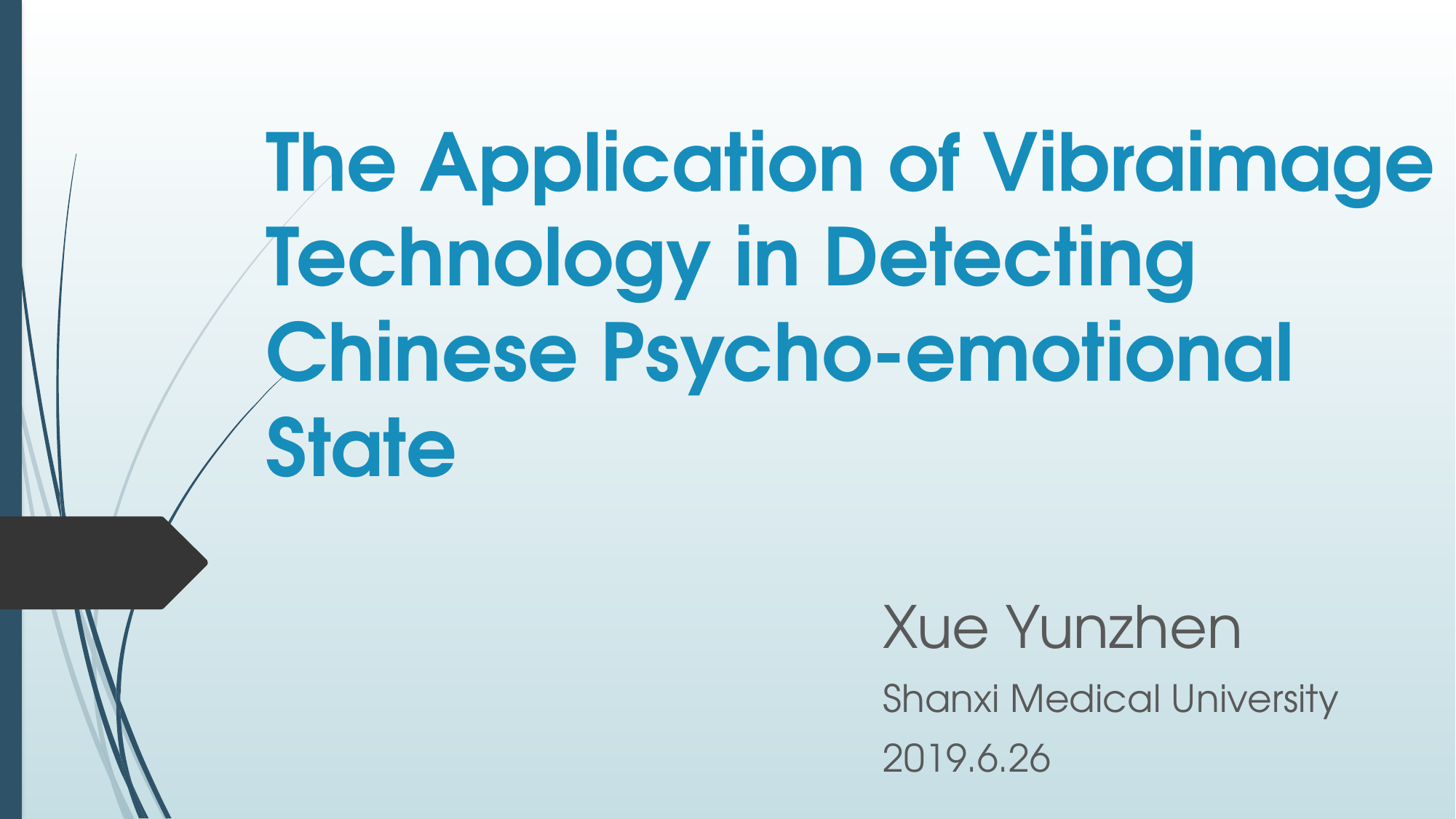

# The Application of Vibraimage Technology in Detecting Chinese Psycho-emotional State
Xue Yunzhen
Shanxi Medical University
2019.6.26